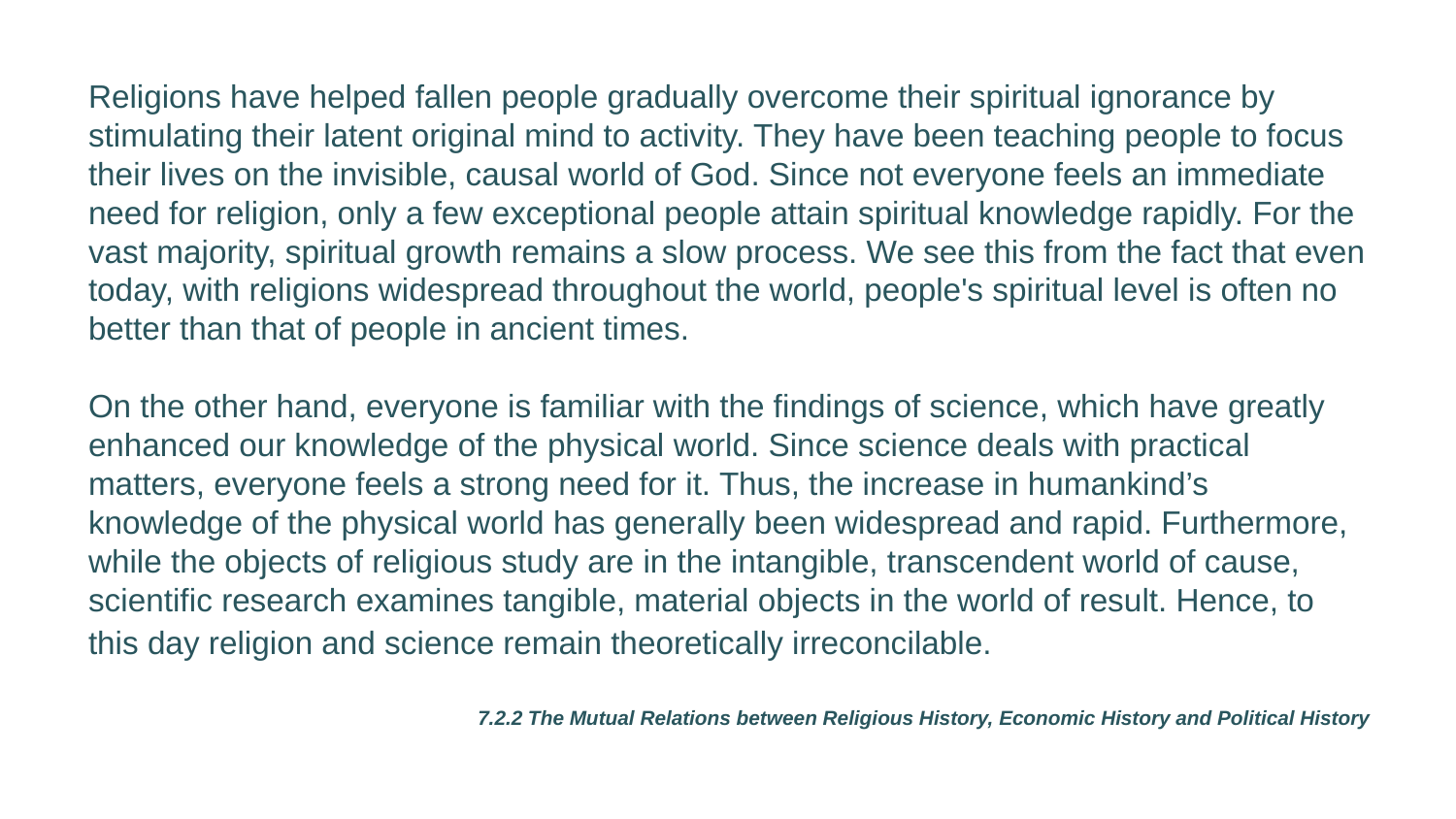

Religions have helped fallen people gradually overcome their spiritual ignorance by stimulating their latent original mind to activity. They have been teaching people to focus their lives on the invisible, causal world of God. Since not everyone feels an immediate need for religion, only a few exceptional people attain spiritual knowledge rapidly. For the vast majority, spiritual growth remains a slow process. We see this from the fact that even today, with religions widespread throughout the world, people's spiritual level is often no better than that of people in ancient times.

On the other hand, everyone is familiar with the findings of science, which have greatly enhanced our knowledge of the physical world. Since science deals with practical matters, everyone feels a strong need for it. Thus, the increase in humankind’s knowledge of the physical world has generally been widespread and rapid. Furthermore, while the objects of religious study are in the intangible, transcendent world of cause, scientific research examines tangible, material objects in the world of result. Hence, to this day religion and science remain theoretically irreconcilable.

7.2.2 The Mutual Relations between Religious History, Economic History and Political History